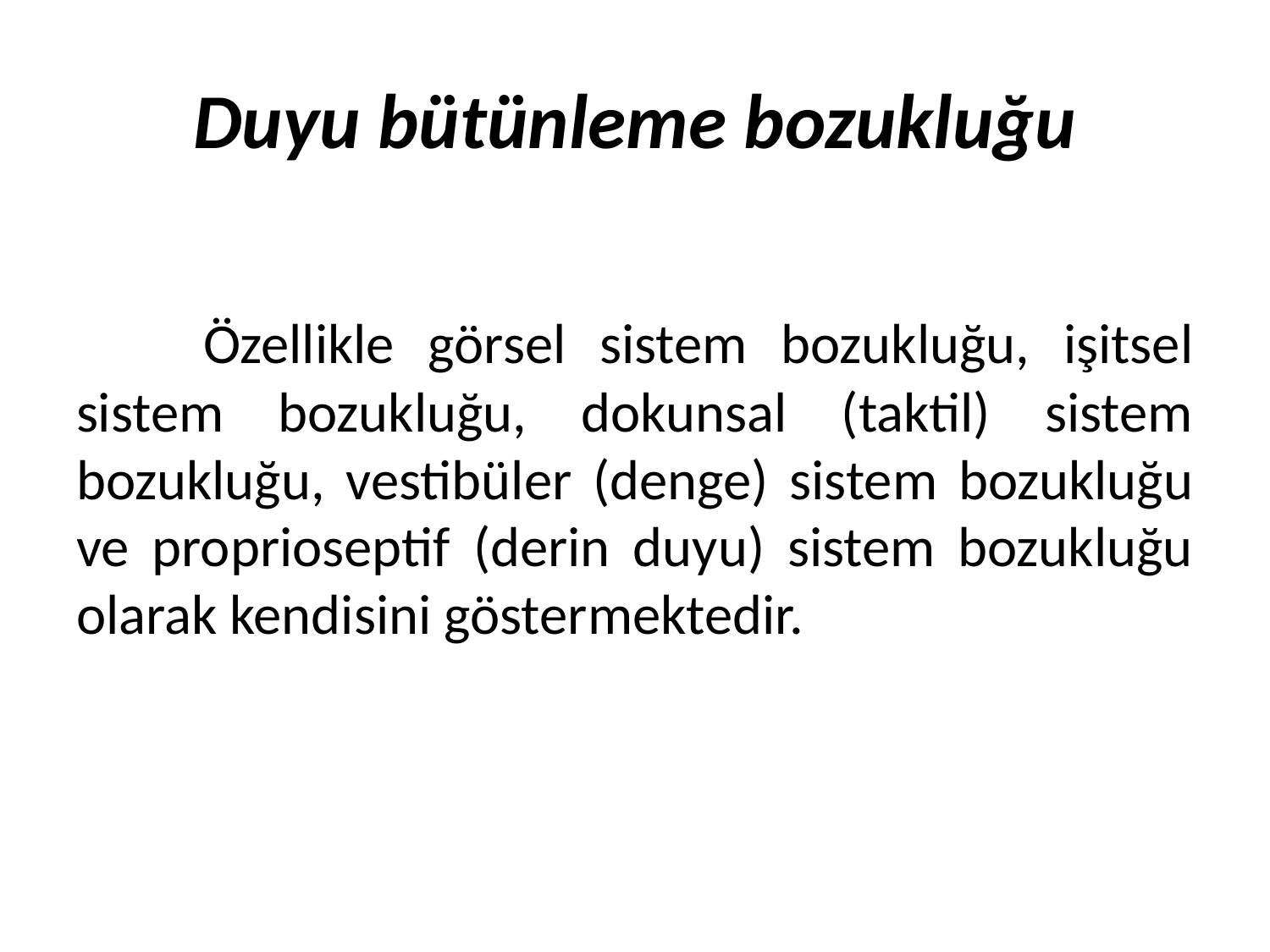

# Duyu bütünleme bozukluğu

	Özellikle görsel sistem bozukluğu, işitsel sistem bozukluğu, dokunsal (taktil) sistem bozukluğu, vestibüler (denge) sistem bozukluğu ve proprioseptif (derin duyu) sistem bozukluğu olarak kendisini göstermektedir.